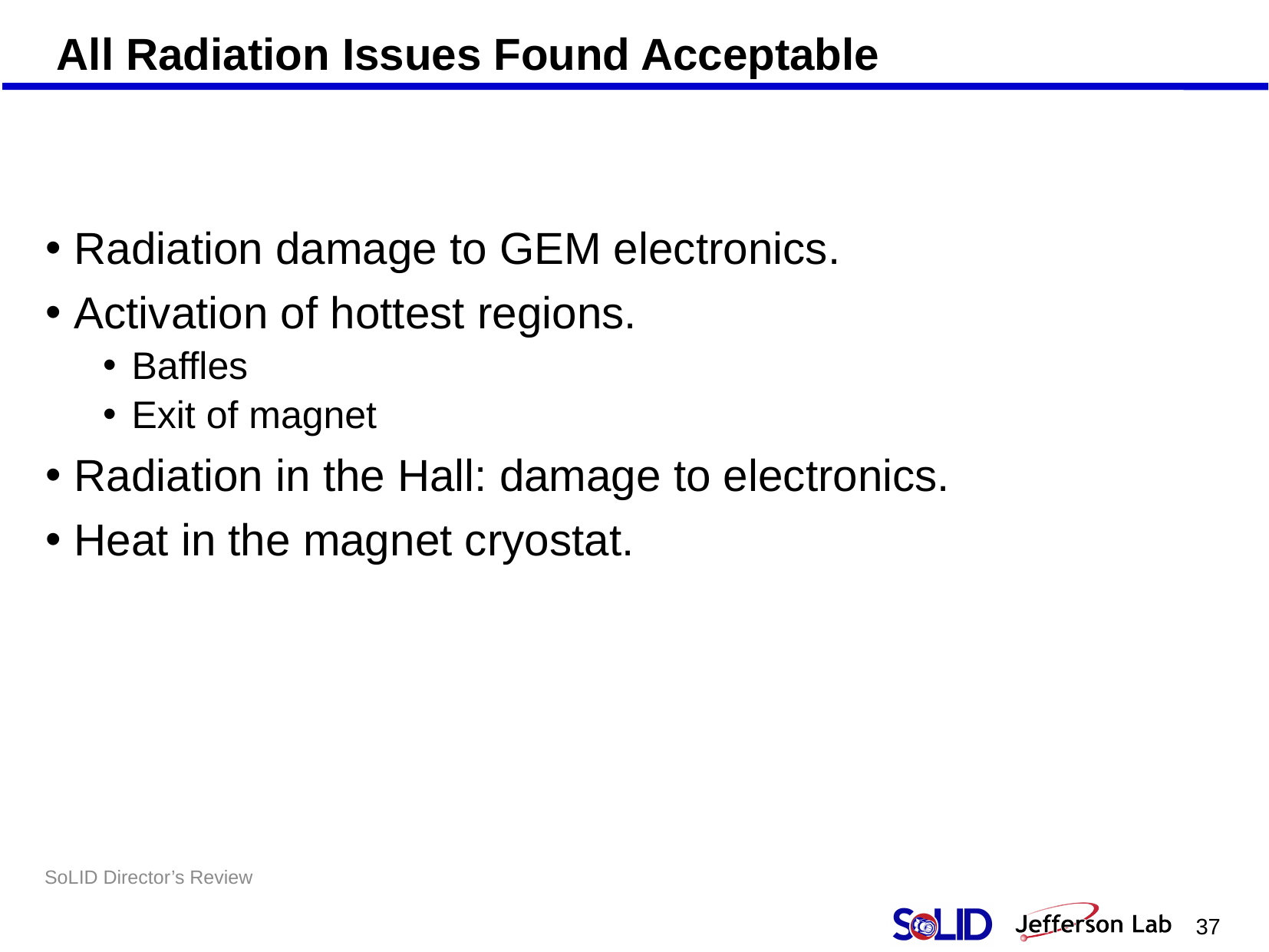

All Radiation Issues Found Acceptable
# Radiation damage to GEM electronics.
Activation of hottest regions.
Baffles
Exit of magnet
Radiation in the Hall: damage to electronics.
Heat in the magnet cryostat.